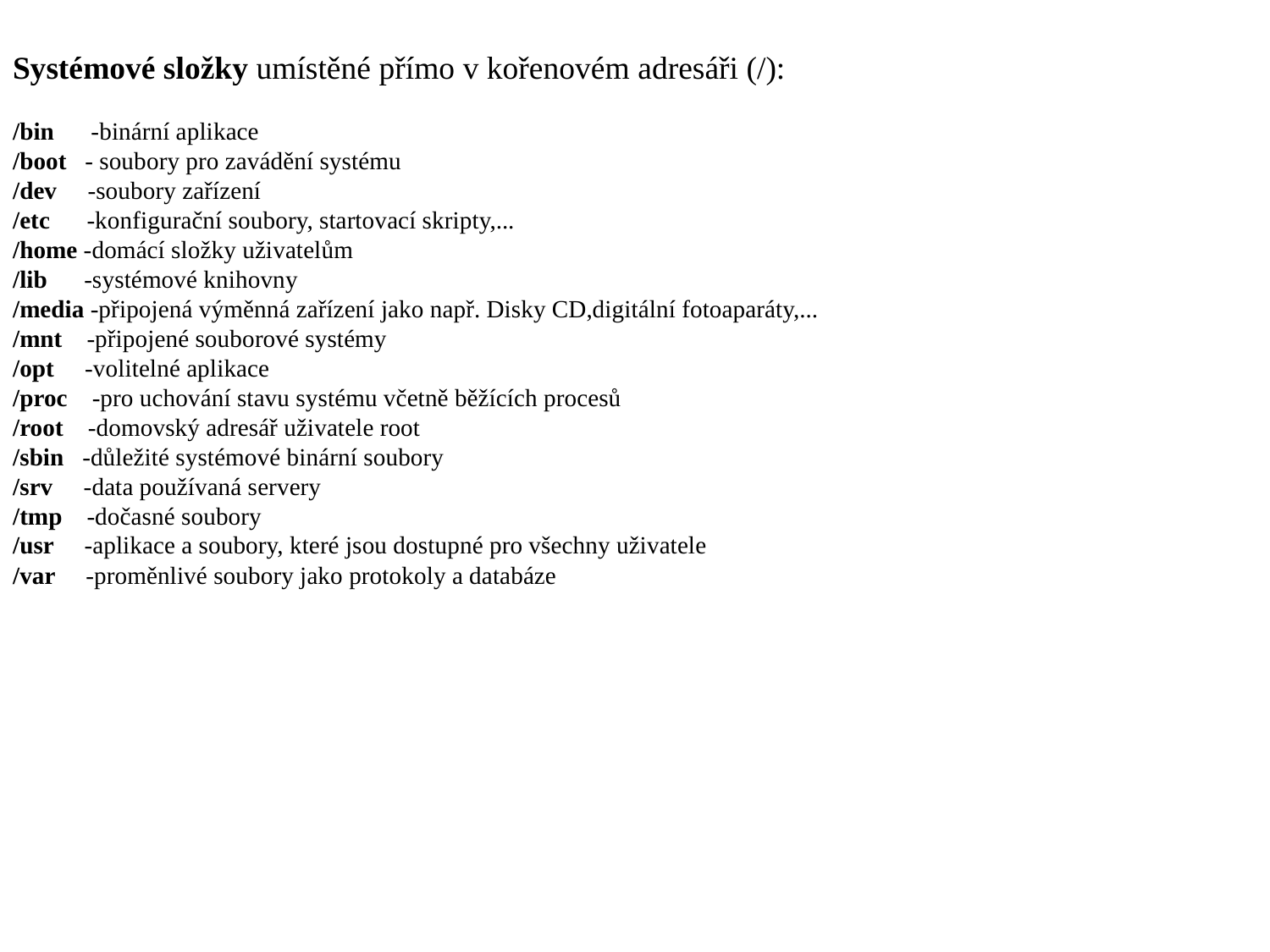

Systémové složky umístěné přímo v kořenovém adresáři (/):

/bin      -binární aplikace
/boot   - soubory pro zavádění systému
/dev     -soubory zařízení
/etc      -konfigurační soubory, startovací skripty,...
/home -domácí složky uživatelům
/lib      -systémové knihovny
/media -připojená výměnná zařízení jako např. Disky CD,digitální fotoaparáty,...
/mnt    -připojené souborové systémy
/opt     -volitelné aplikace
/proc    -pro uchování stavu systému včetně běžících procesů
/root    -domovský adresář uživatele root
/sbin   -důležité systémové binární soubory
/srv     -data používaná servery
/tmp    -dočasné soubory
/usr     -aplikace a soubory, které jsou dostupné pro všechny uživatele
/var     -proměnlivé soubory jako protokoly a databáze